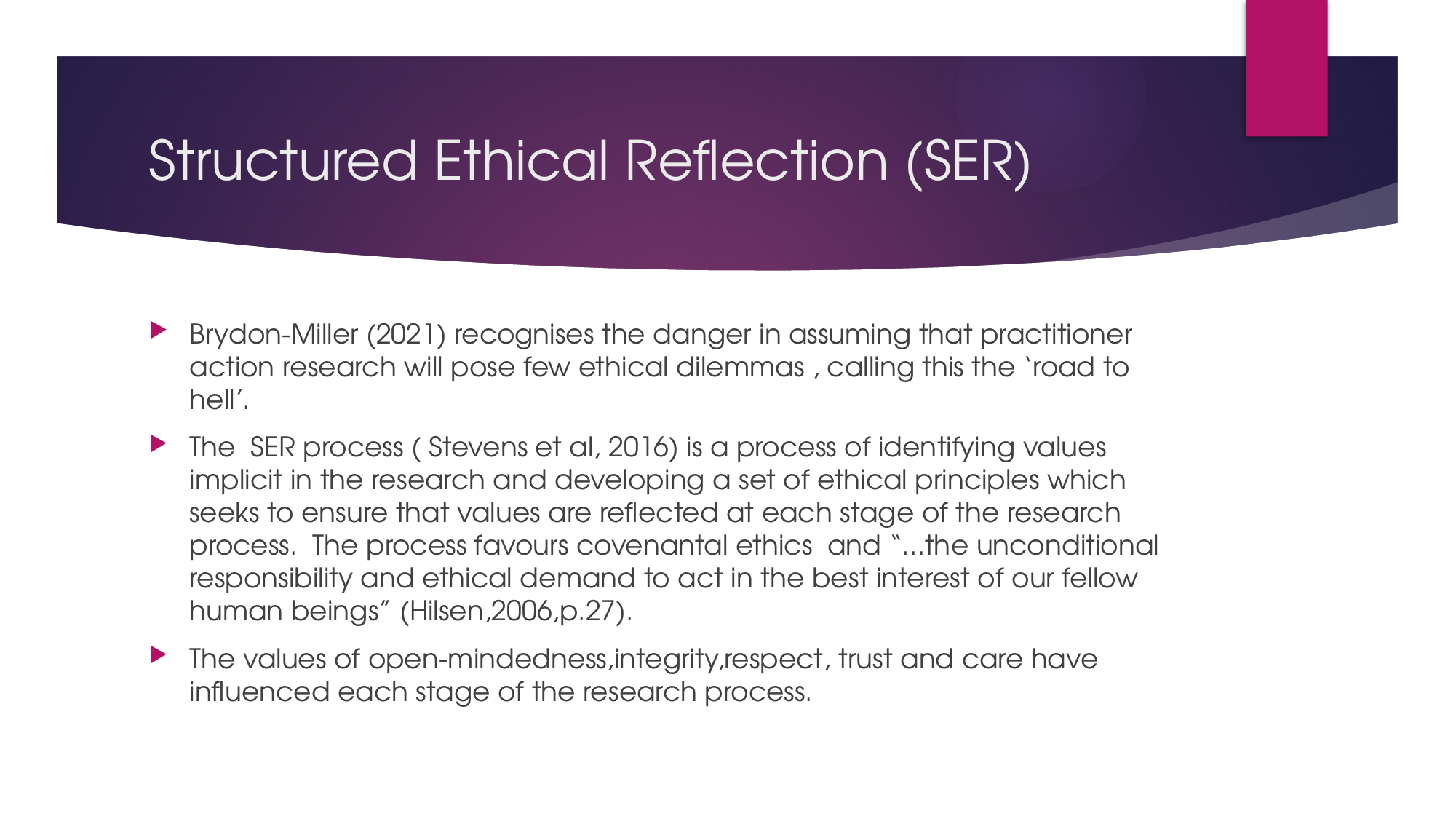

# Structured Ethical Reflection (SER)
Brydon-Miller (2021) recognises the danger in assuming that practitioner action research will pose few ethical dilemmas , calling this the ‘road to hell’.
The  SER process ( Stevens et al, 2016) is a process of identifying values implicit in the research and developing a set of ethical principles which seeks to ensure that values are reflected at each stage of the research process.  The process favours covenantal ethics  and “…the unconditional responsibility and ethical demand to act in the best interest of our fellow human beings” (Hilsen,2006,p.27).
The values of open-mindedness,integrity,respect, trust and care have influenced each stage of the research process.